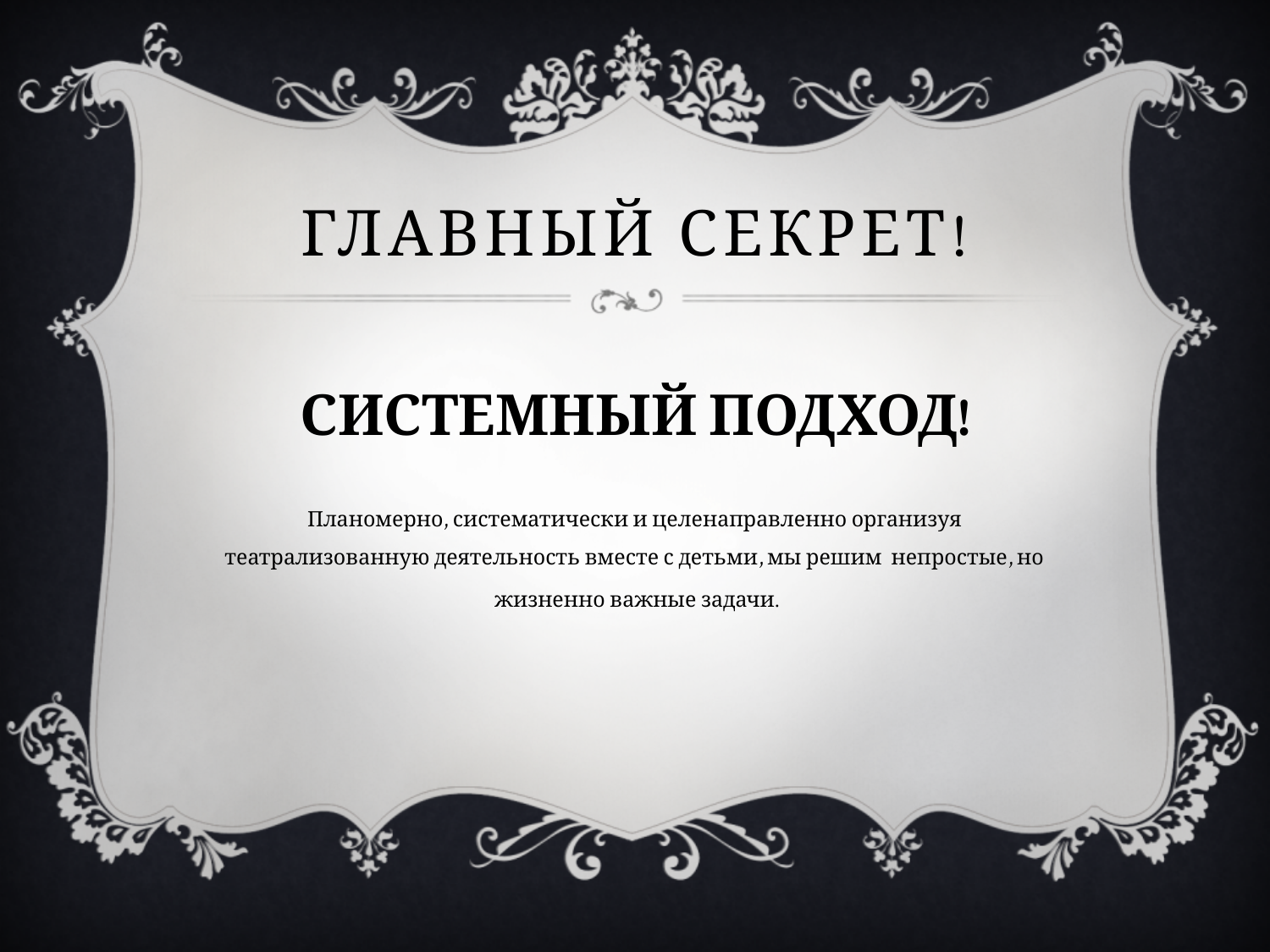

# ГЛАВНЫЙ СЕКРЕТ!
СИСТЕМНЫЙ ПОДХОД!

Планомерно, систематически и целенаправленно организуя театрализованную деятельность вместе с детьми, мы решим  непростые, но
 жизненно важные задачи.